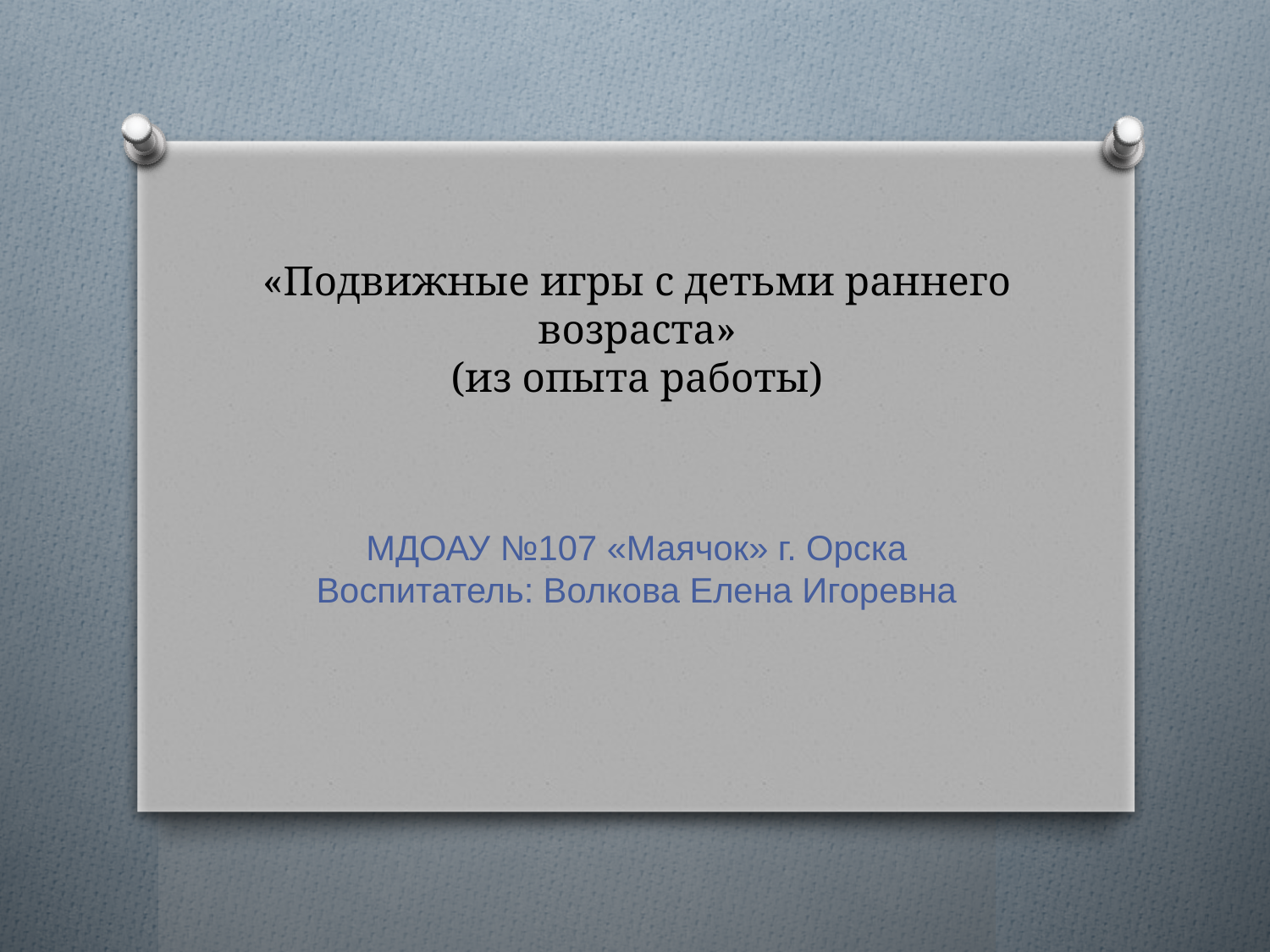

# «Подвижные игры с детьми раннего возраста» (из опыта работы)
МДОАУ №107 «Маячок» г. Орска
Воспитатель: Волкова Елена Игоревна